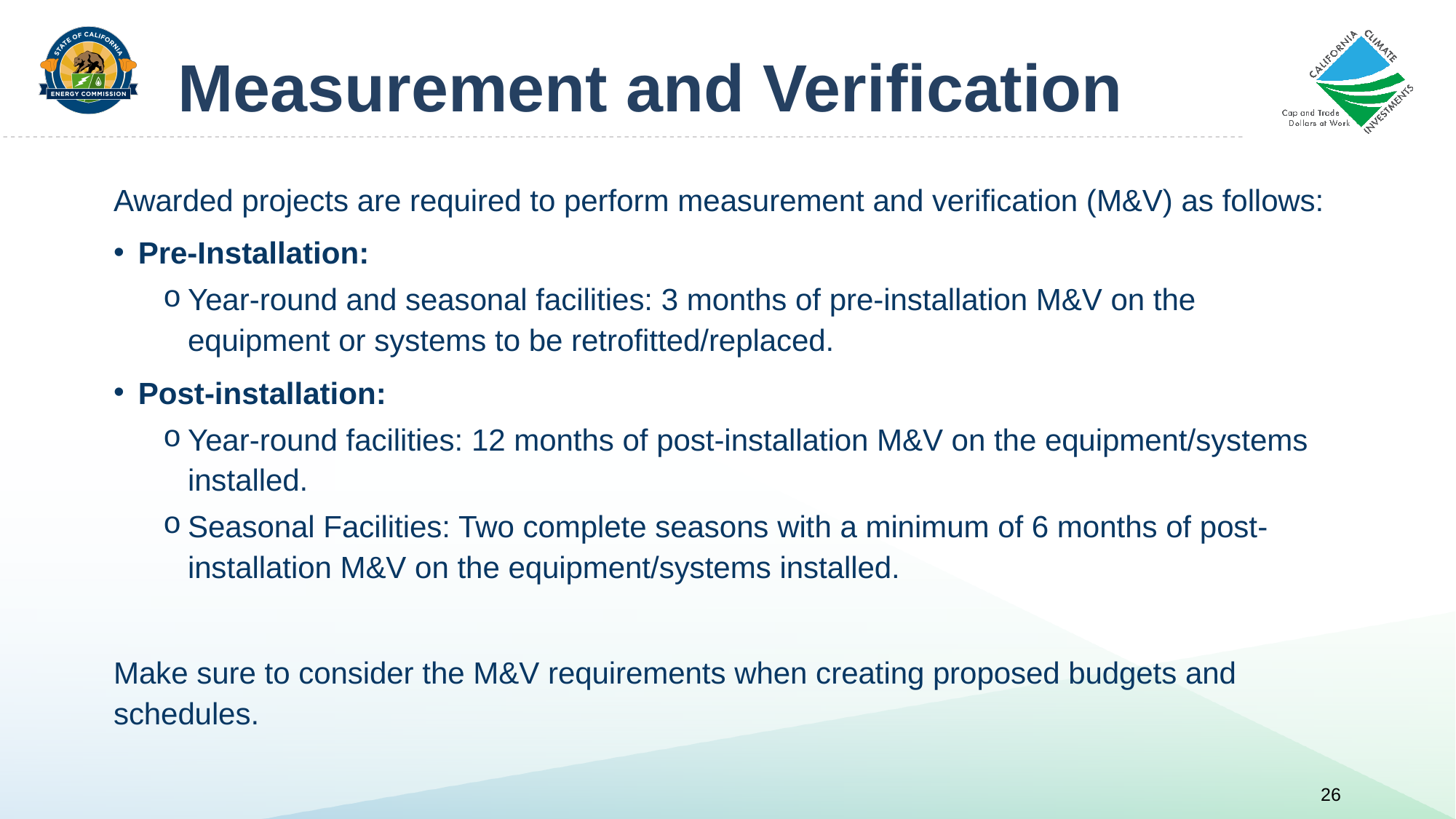

# Measurement and Verification
Awarded projects are required to perform measurement and verification (M&V) as follows:
Pre-Installation:
Year-round and seasonal facilities: 3 months of pre-installation M&V on the equipment or systems to be retrofitted/replaced.
Post-installation:
Year-round facilities: 12 months of post-installation M&V on the equipment/systems installed.
Seasonal Facilities: Two complete seasons with a minimum of 6 months of post-installation M&V on the equipment/systems installed.

Make sure to consider the M&V requirements when creating proposed budgets and schedules.

26